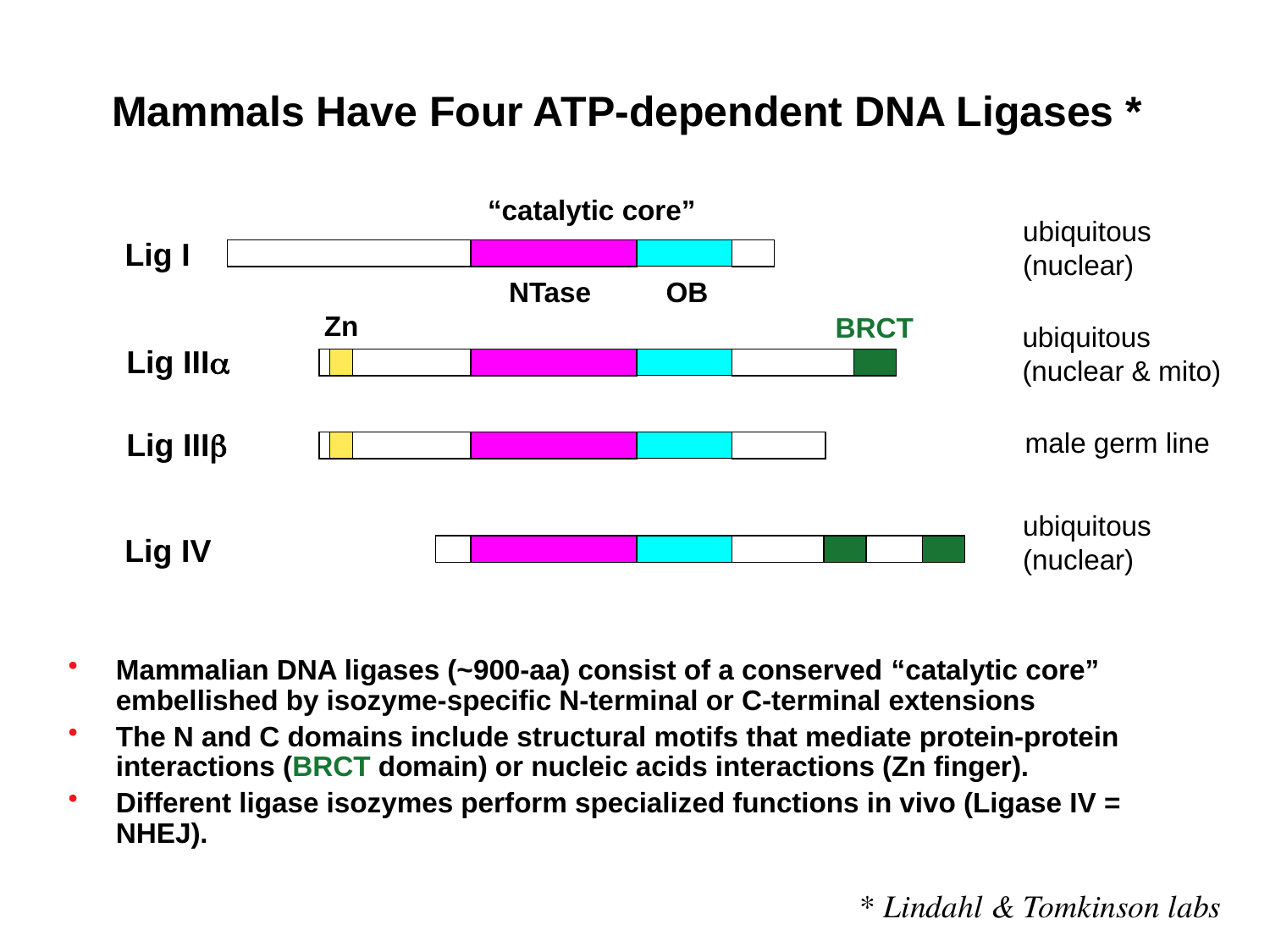

Mammals Have Four ATP-dependent DNA Ligases *
“catalytic core”
ubiquitous
(nuclear)
Lig I

NTase
OB
Zn
BRCT
ubiquitous
(nuclear & mito)
Lig IIIα

male germ line
Lig IIIβ

ubiquitous
(nuclear)
Lig IV

Mammalian DNA ligases (~900-aa) consist of a conserved “catalytic core” embellished by isozyme-specific N-terminal or C-terminal extensions
The N and C domains include structural motifs that mediate protein-protein interactions (BRCT domain) or nucleic acids interactions (Zn finger).
Different ligase isozymes perform specialized functions in vivo (Ligase IV = NHEJ).
* Lindahl & Tomkinson labs